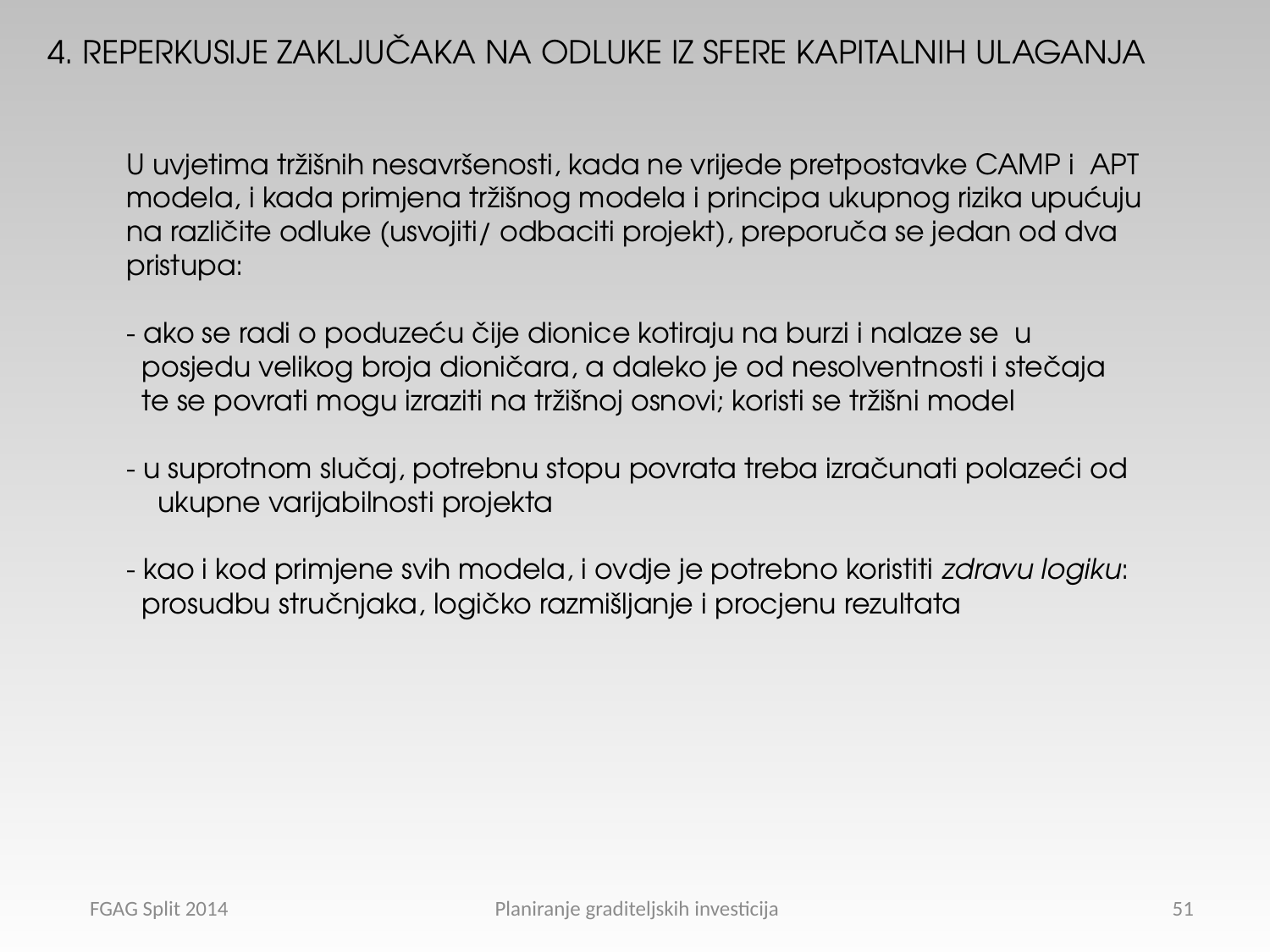

4. REPERKUSIJE ZAKLJUČAKA NA ODLUKE IZ SFERE KAPITALNIH ULAGANJA
  U uvjetima tržišnih nesavršenosti, kada ne vrijede pretpostavke CAMP i  APT
  modela, i kada primjena tržišnog modela i principa ukupnog rizika upućuju
  na različite odluke (usvojiti/ odbaciti projekt), preporuča se jedan od dva
  pristupa:

  - ako se radi o poduzeću čije dionice kotiraju na burzi i nalaze se  u
    posjedu velikog broja dioničara, a daleko je od nesolventnosti i stečaja
    te se povrati mogu izraziti na tržišnoj osnovi; koristi se tržišni model

  - u suprotnom slučaj, potrebnu stopu povrata treba izračunati polazeći od
      ukupne varijabilnosti projekta

  - kao i kod primjene svih modela, i ovdje je potrebno koristiti zdravu logiku:
    prosudbu stručnjaka, logičko razmišljanje i procjenu rezultata

FGAG Split 2014                                                       Planiranje graditeljskih investicija
51